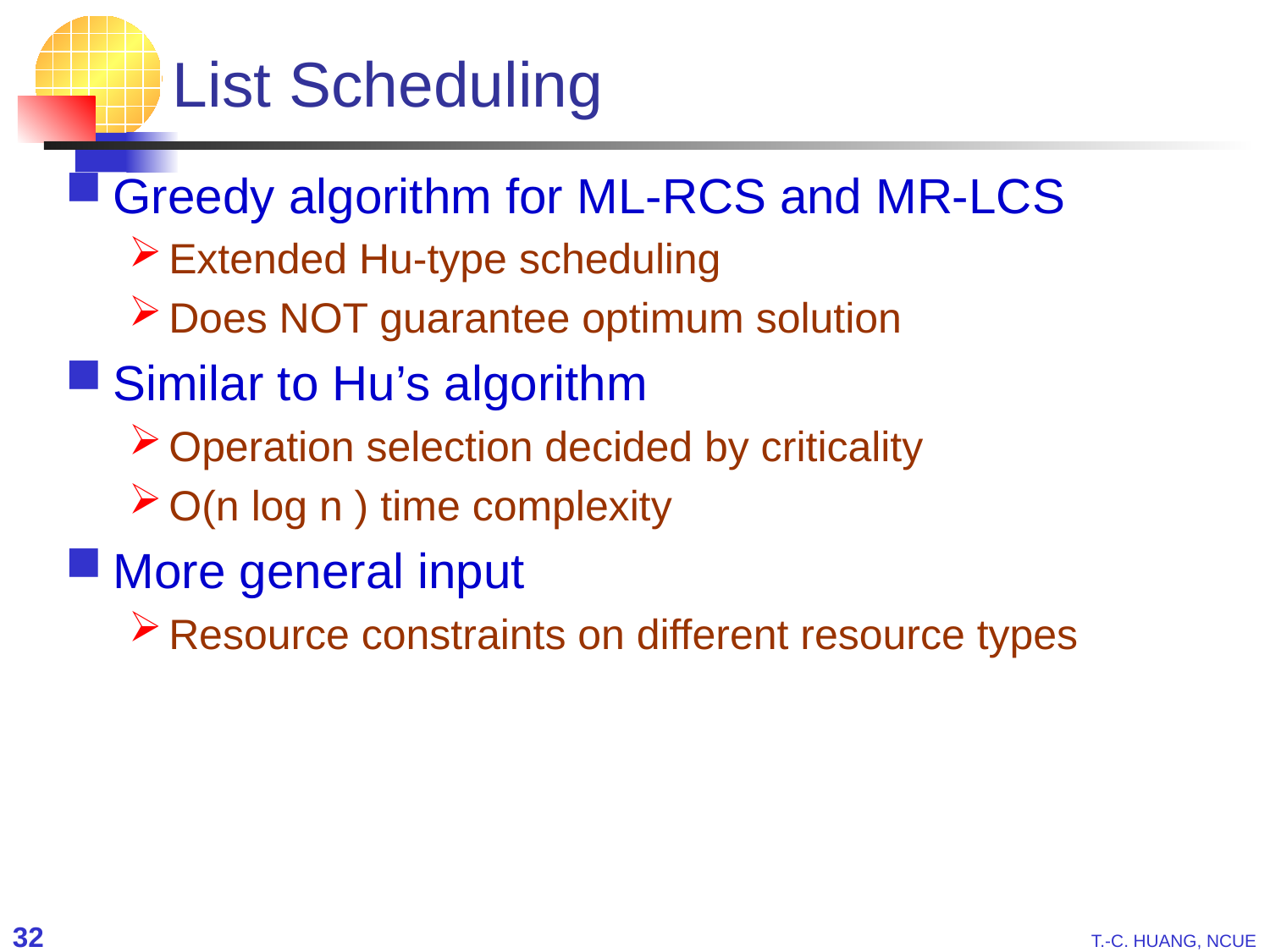

# List Scheduling
Greedy algorithm for ML-RCS and MR-LCS
Extended Hu-type scheduling
Does NOT guarantee optimum solution
Similar to Hu’s algorithm
Operation selection decided by criticality
O(n log n ) time complexity
More general input
Resource constraints on different resource types